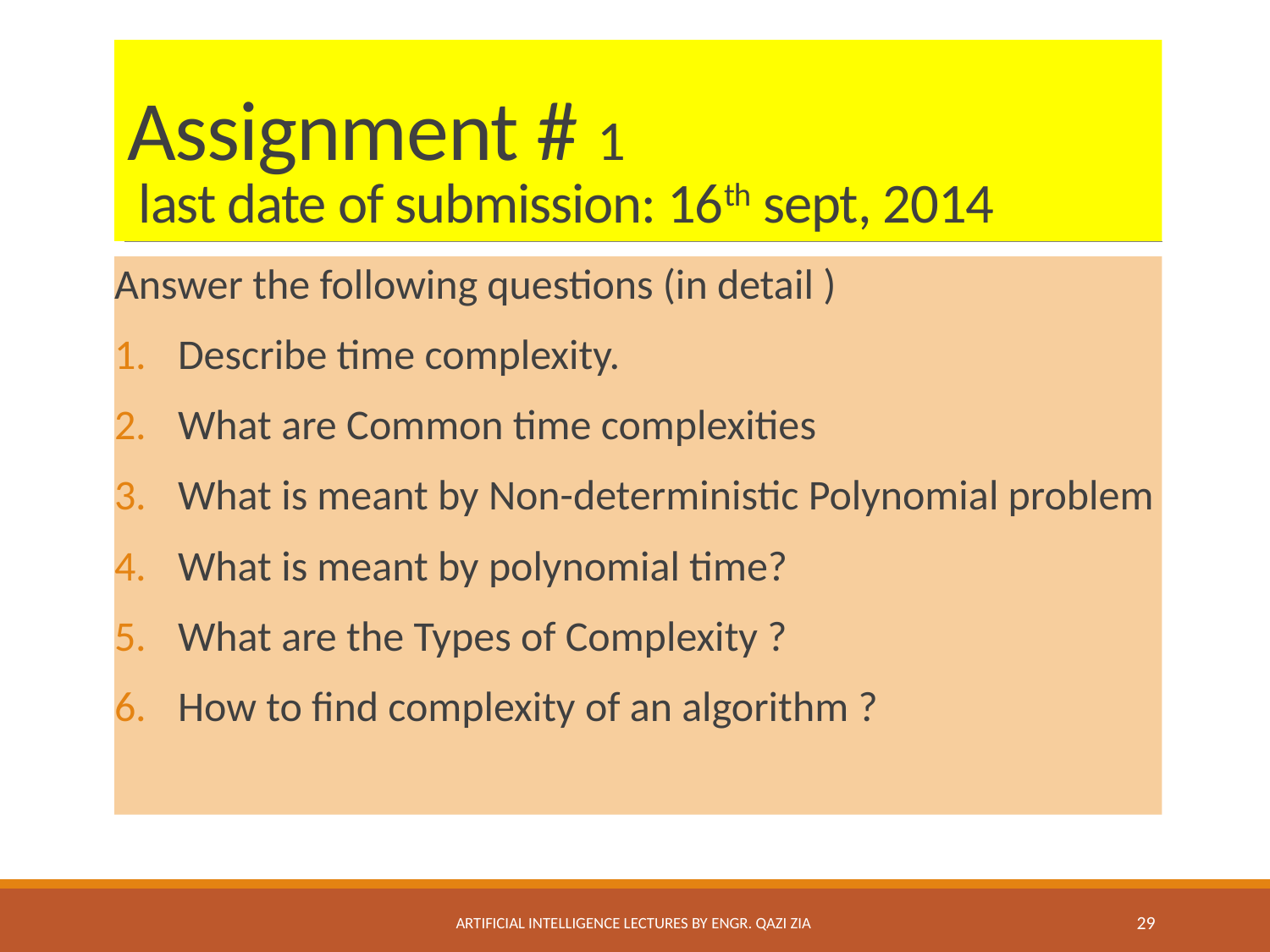

# Assignment # 1 last date of submission: 16th sept, 2014
Answer the following questions (in detail )
Describe time complexity.
What are Common time complexities
What is meant by Non-deterministic Polynomial problem
What is meant by polynomial time?
What are the Types of Complexity ?
How to find complexity of an algorithm ?

Artificial Intelligence Lectures by Engr. Qazi Zia
29